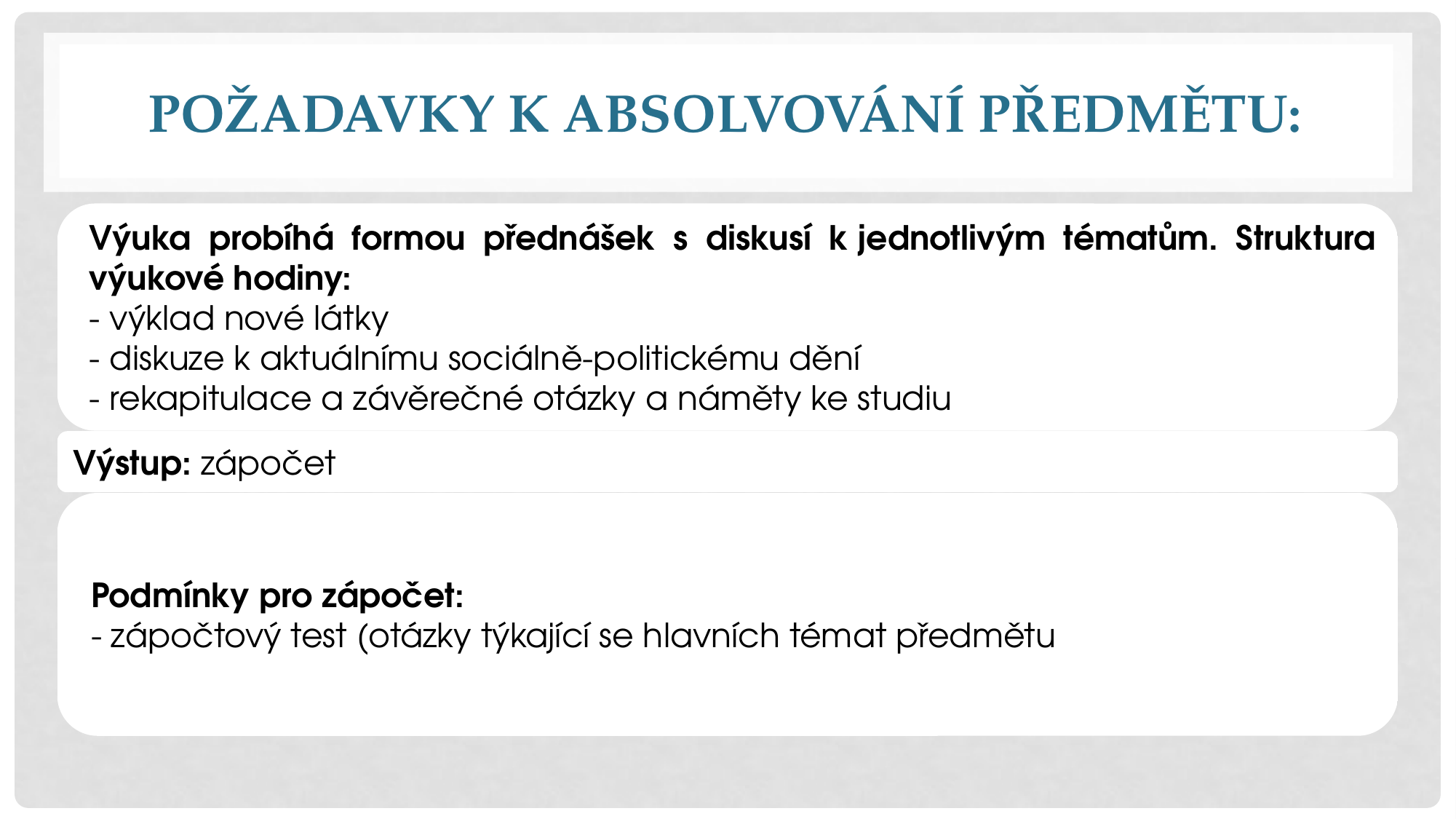

# Požadavky k absolvování předmětu:
Výuka probíhá formou přednášek s diskusí k jednotlivým tématům. Struktura výukové hodiny:
- výklad nové látky
- diskuze k aktuálnímu sociálně-politickému dění
- rekapitulace a závěrečné otázky a náměty ke studiu
Výstup: zápočet
Podmínky pro zápočet:
- zápočtový test (otázky týkající se hlavních témat předmětu